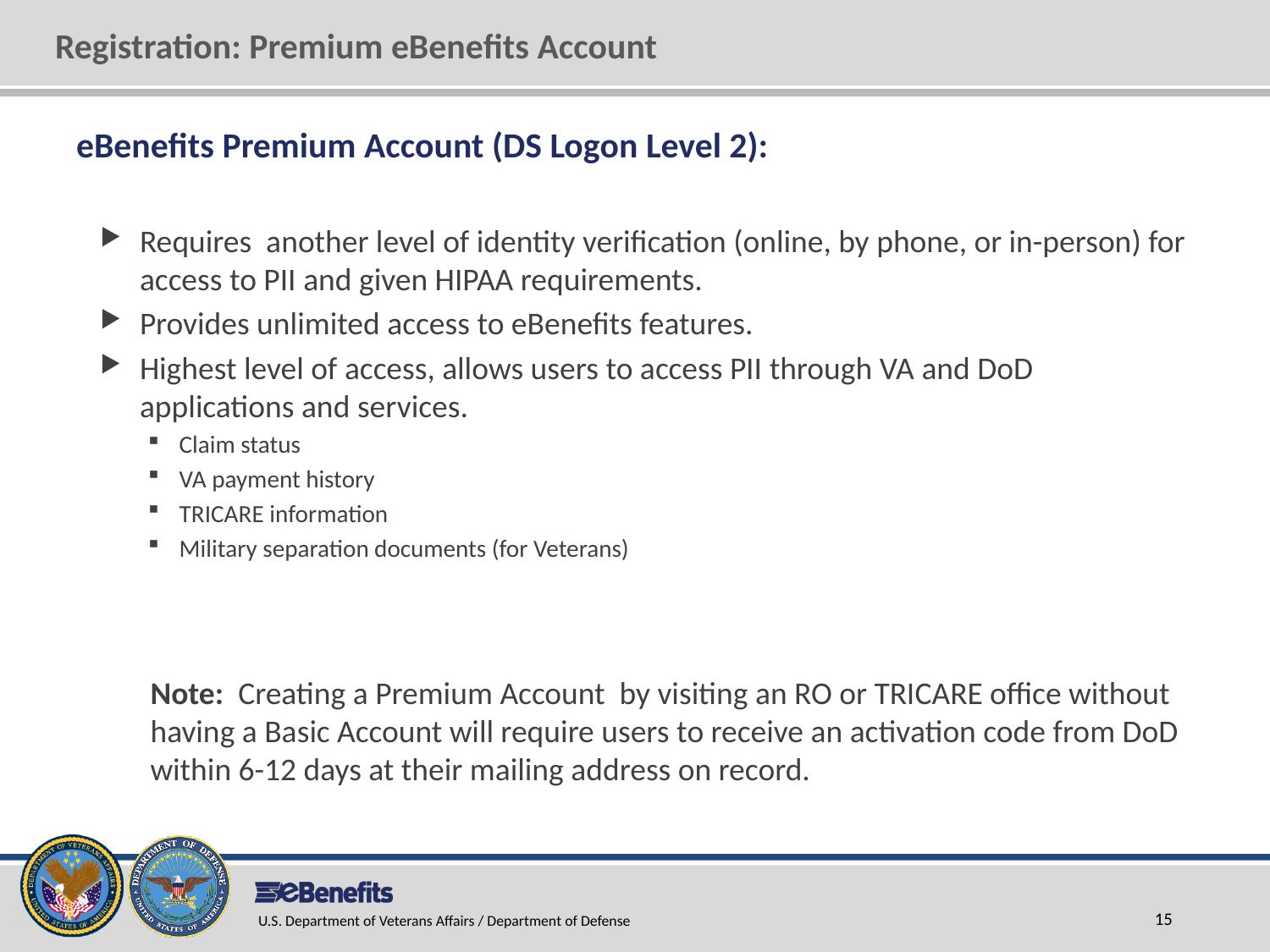

# Registration: Premium eBenefits Account
eBenefits Premium Account (DS Logon Level 2):

Requires  another level of identity verification (online, by phone, or in-person) for access to PII and given HIPAA requirements.
Provides unlimited access to eBenefits features.
Highest level of access, allows users to access PII through VA and DoD applications and services.
Claim status
VA payment history
TRICARE information
Military separation documents (for Veterans)
Note:  Creating a Premium Account  by visiting an RO or TRICARE office without having a Basic Account will require users to receive an activation code from DoD within 6-12 days at their mailing address on record.

U.S. Department of Veterans Affairs / Department of Defense
15